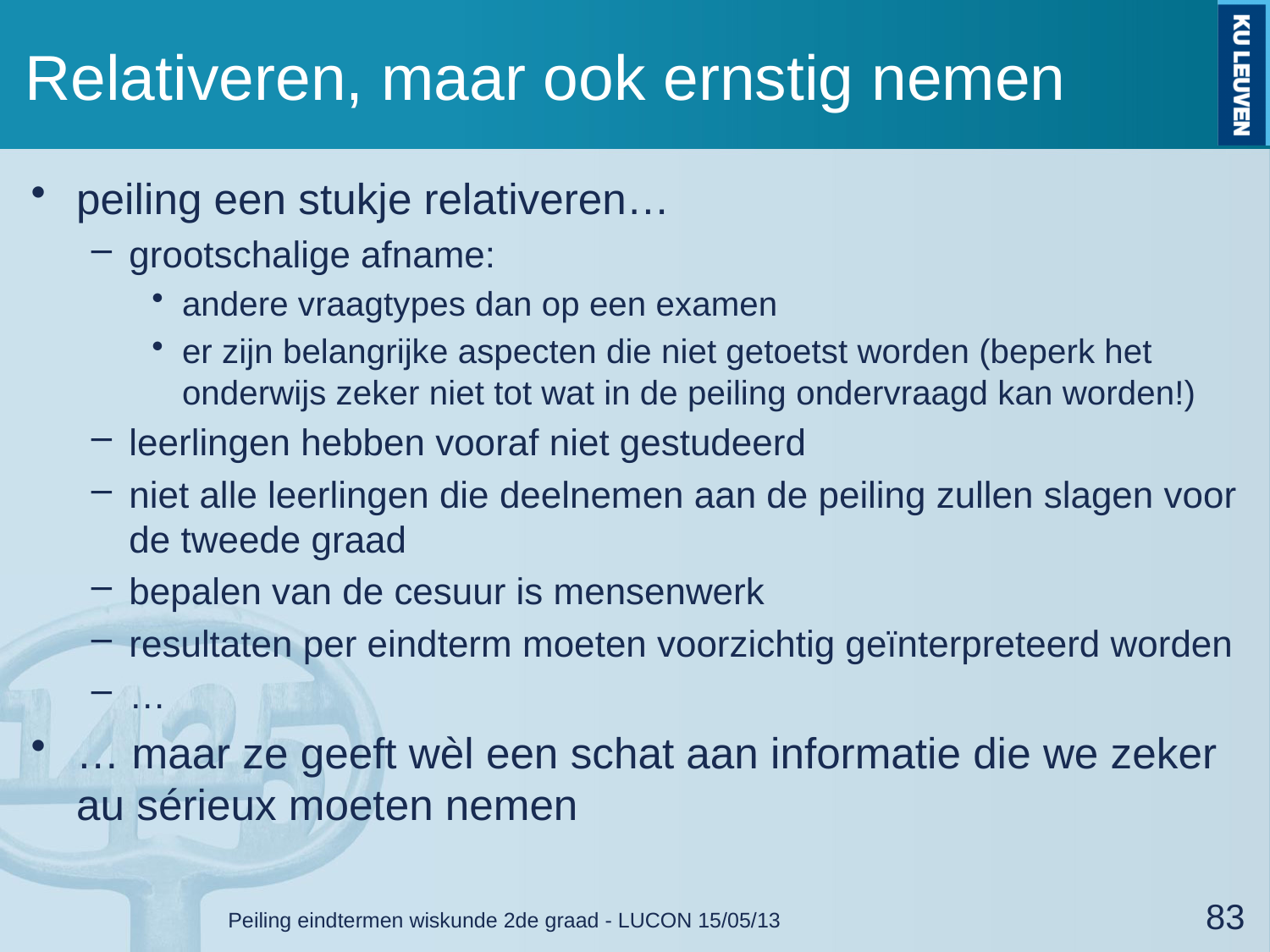

# Relativeren, maar ook ernstig nemen
peiling een stukje relativeren…
grootschalige afname:
andere vraagtypes dan op een examen
er zijn belangrijke aspecten die niet getoetst worden (beperk het onderwijs zeker niet tot wat in de peiling ondervraagd kan worden!)
leerlingen hebben vooraf niet gestudeerd
niet alle leerlingen die deelnemen aan de peiling zullen slagen voor de tweede graad
bepalen van de cesuur is mensenwerk
resultaten per eindterm moeten voorzichtig geïnterpreteerd worden
…
… maar ze geeft wèl een schat aan informatie die we zeker au sérieux moeten nemen

Peiling eindtermen wiskunde 2de graad - LUCON 15/05/13
83